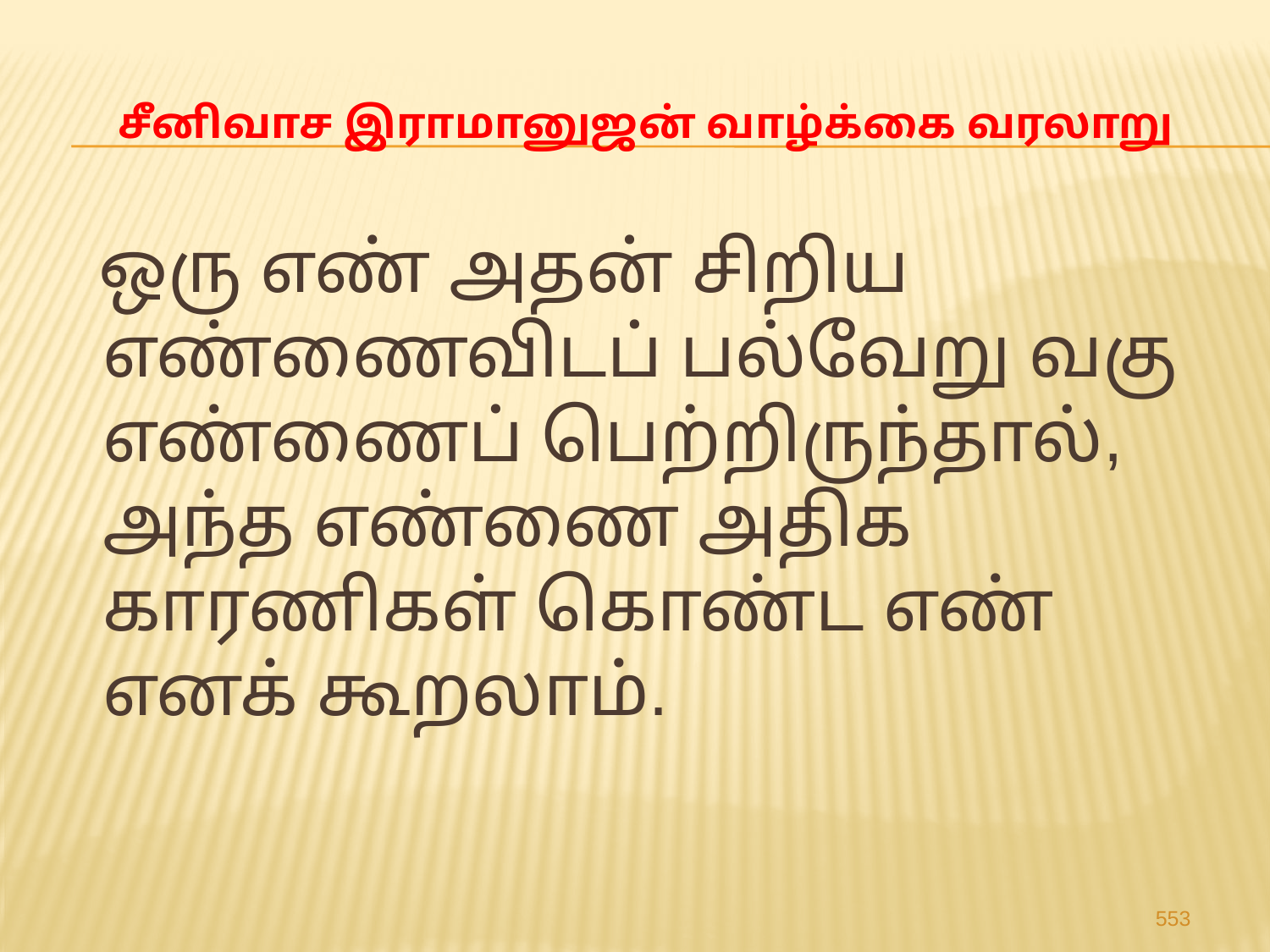

# சீனிவாச இராமானுஜன் வாழ்க்கை வரலாறு
   ஒரு எண் அதன் சிறிய எண்ணைவிடப் பல்வேறு வகு எண்ணைப் பெற்றிருந்தால், அந்த எண்ணை அதிக காரணிகள் கொண்ட எண் எனக் கூறலாம்.

553